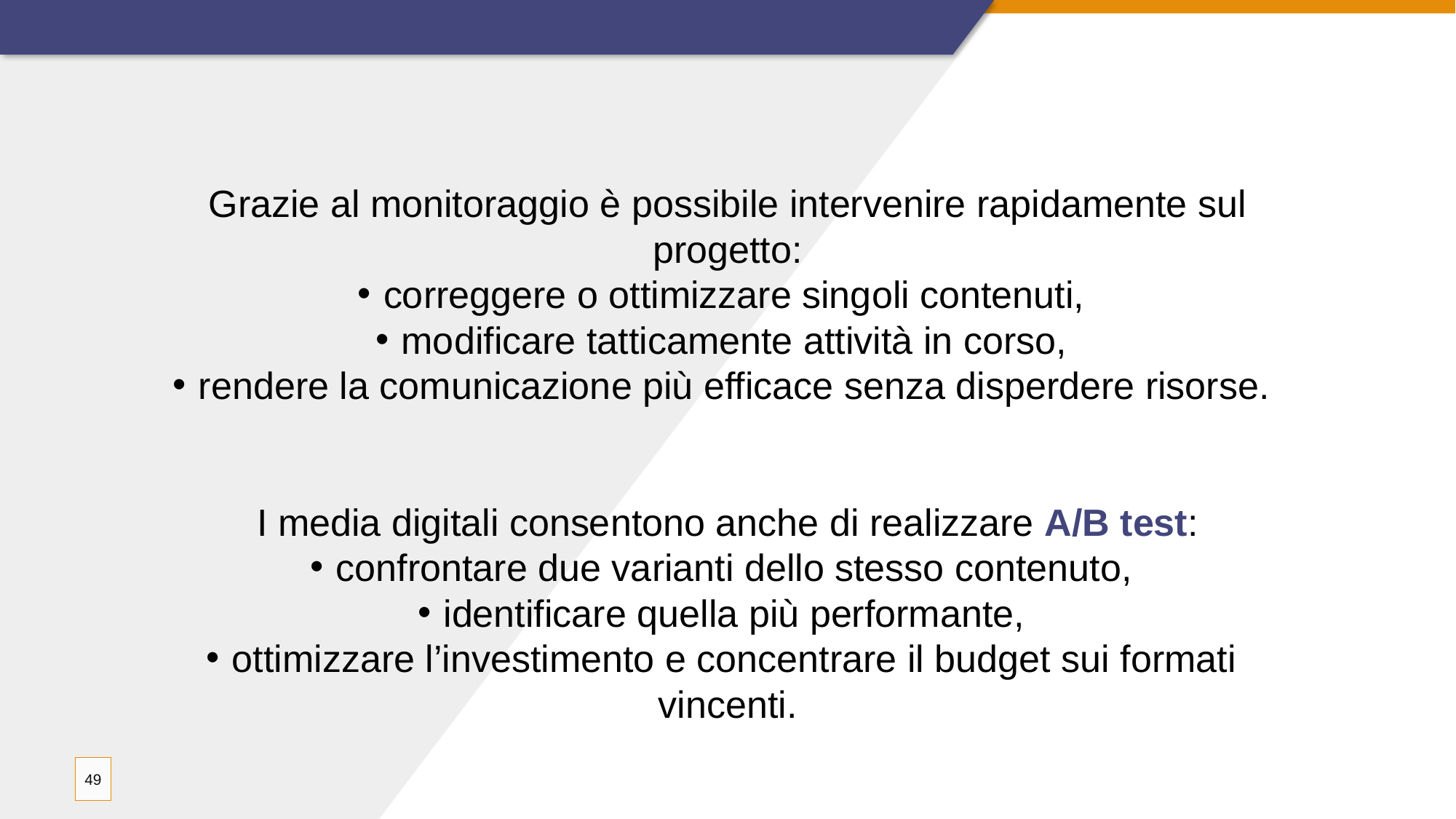

Grazie al monitoraggio è possibile intervenire rapidamente sul progetto:
correggere o ottimizzare singoli contenuti,
modificare tatticamente attività in corso,
rendere la comunicazione più efficace senza disperdere risorse.

I media digitali consentono anche di realizzare A/B test:
confrontare due varianti dello stesso contenuto,
identificare quella più performante,
ottimizzare l’investimento e concentrare il budget sui formati vincenti.
49